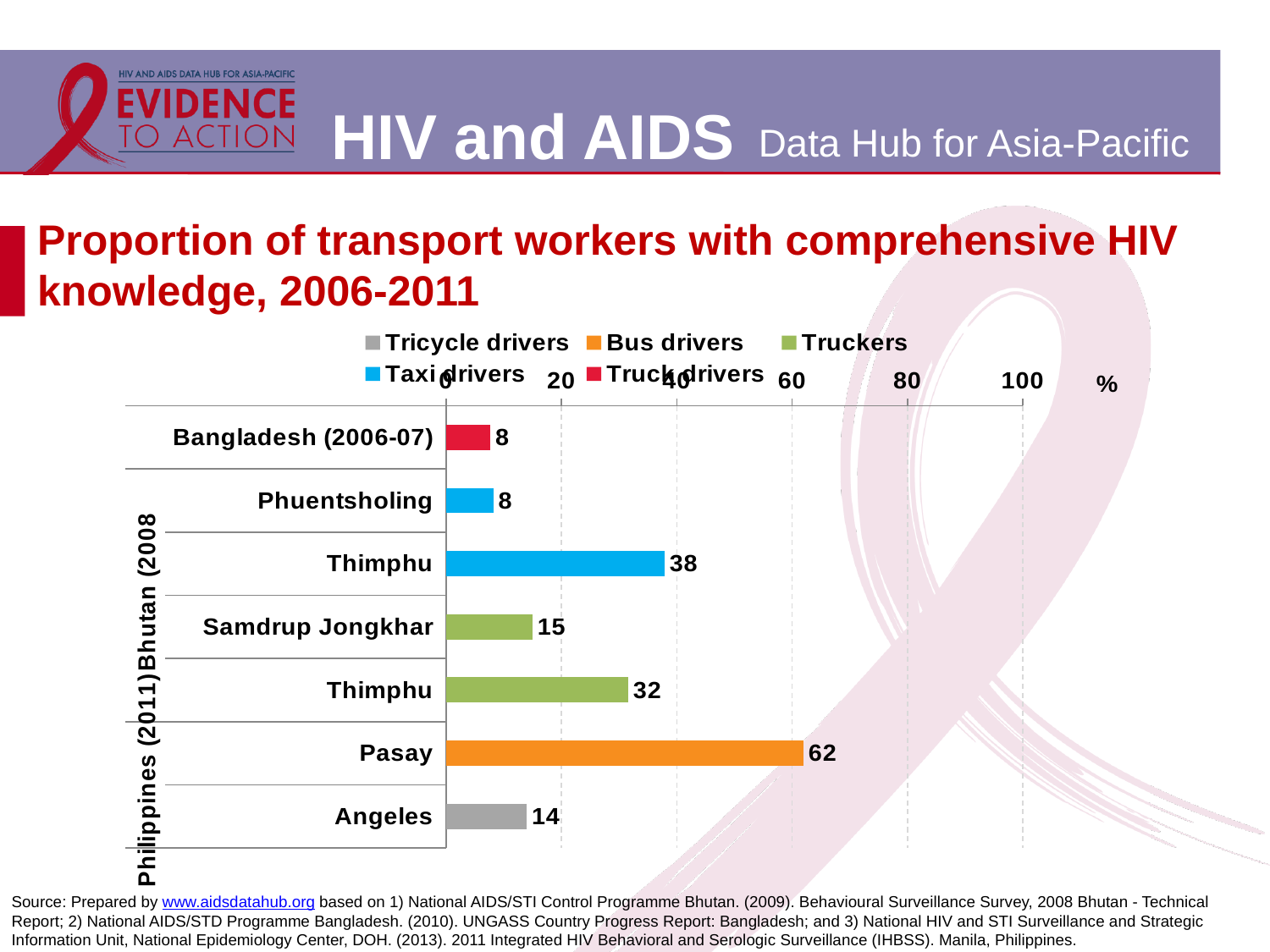

# Proportion of transport workers with comprehensive HIV knowledge, 2006-2011

### Chart

| Category | Truck drivers | Taxi drivers | Truckers | Bus drivers | Tricycle drivers |
|---|---|---|---|---|---|
| Bangladesh (2006-07) | 7.7 | None | None | None | None |
| Phuentsholing | None | 8.2 | None | None | None |
| Thimphu | None | 37.9 | None | None | None |
| Samdrup Jongkhar | None | None | 15.0 | None | None |
| Thimphu | None | None | 31.6 | None | None |
| Pasay | None | None | None | 62.0 | None |
| Angeles | None | None | None | None | 14.0 |
Source: Prepared by www.aidsdatahub.org based on 1) National AIDS/STI Control Programme Bhutan. (2009). Behavioural Surveillance Survey, 2008 Bhutan - Technical Report; 2) National AIDS/STD Programme Bangladesh. (2010). UNGASS Country Progress Report: Bangladesh; and 3) National HIV and STI Surveillance and Strategic Information Unit, National Epidemiology Center, DOH. (2013). 2011 Integrated HIV Behavioral and Serologic Surveillance (IHBSS). Manila, Philippines.